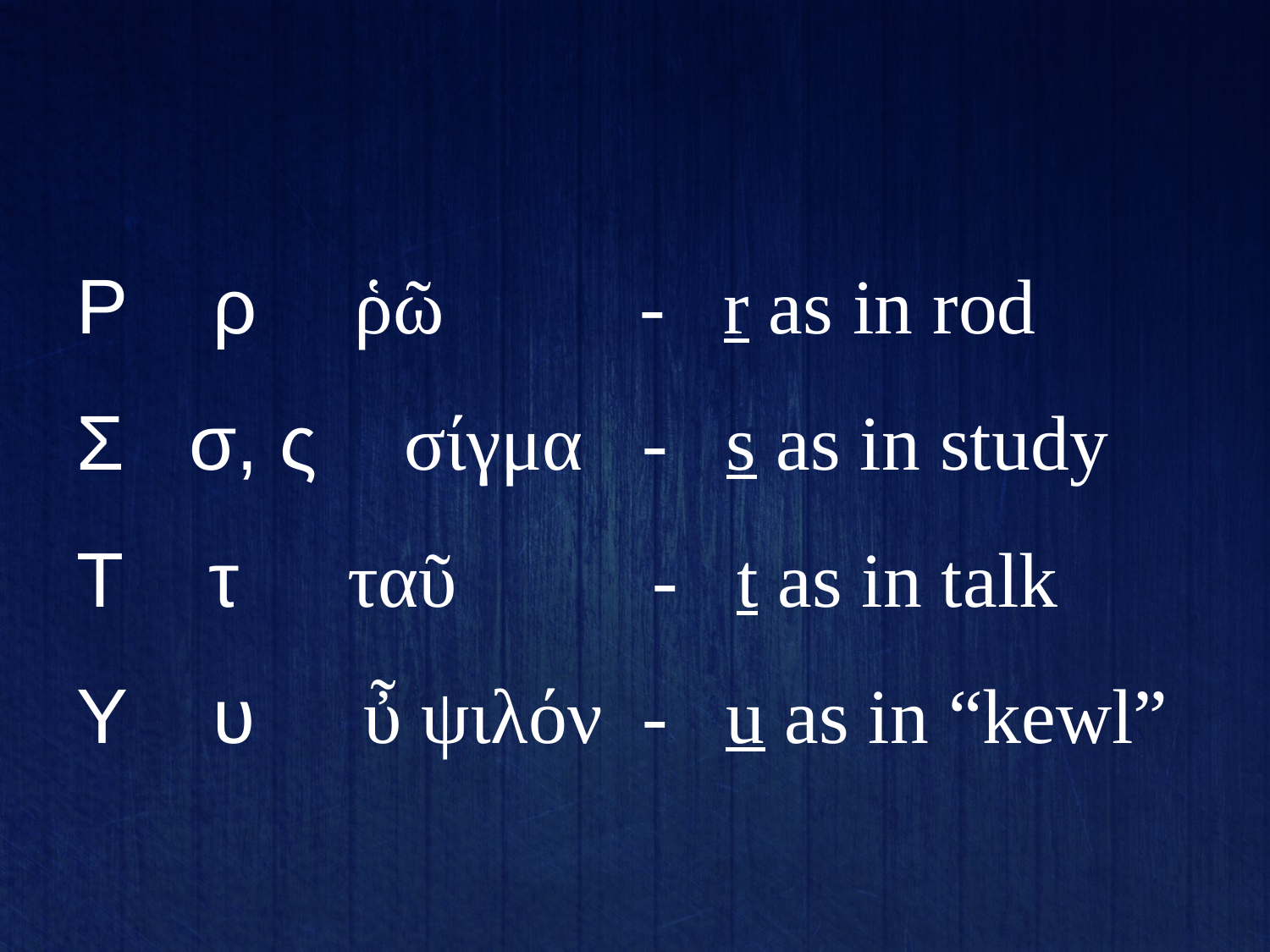

#
Ρ    ρ     ῥῶ          -   r as in rod
Σ   σ, ς    σίγμα   -   s as in study
Τ    τ     ταῦ          -   t as in talk
Υ    υ     ὖ ψιλόν  -   u as in “kewl”